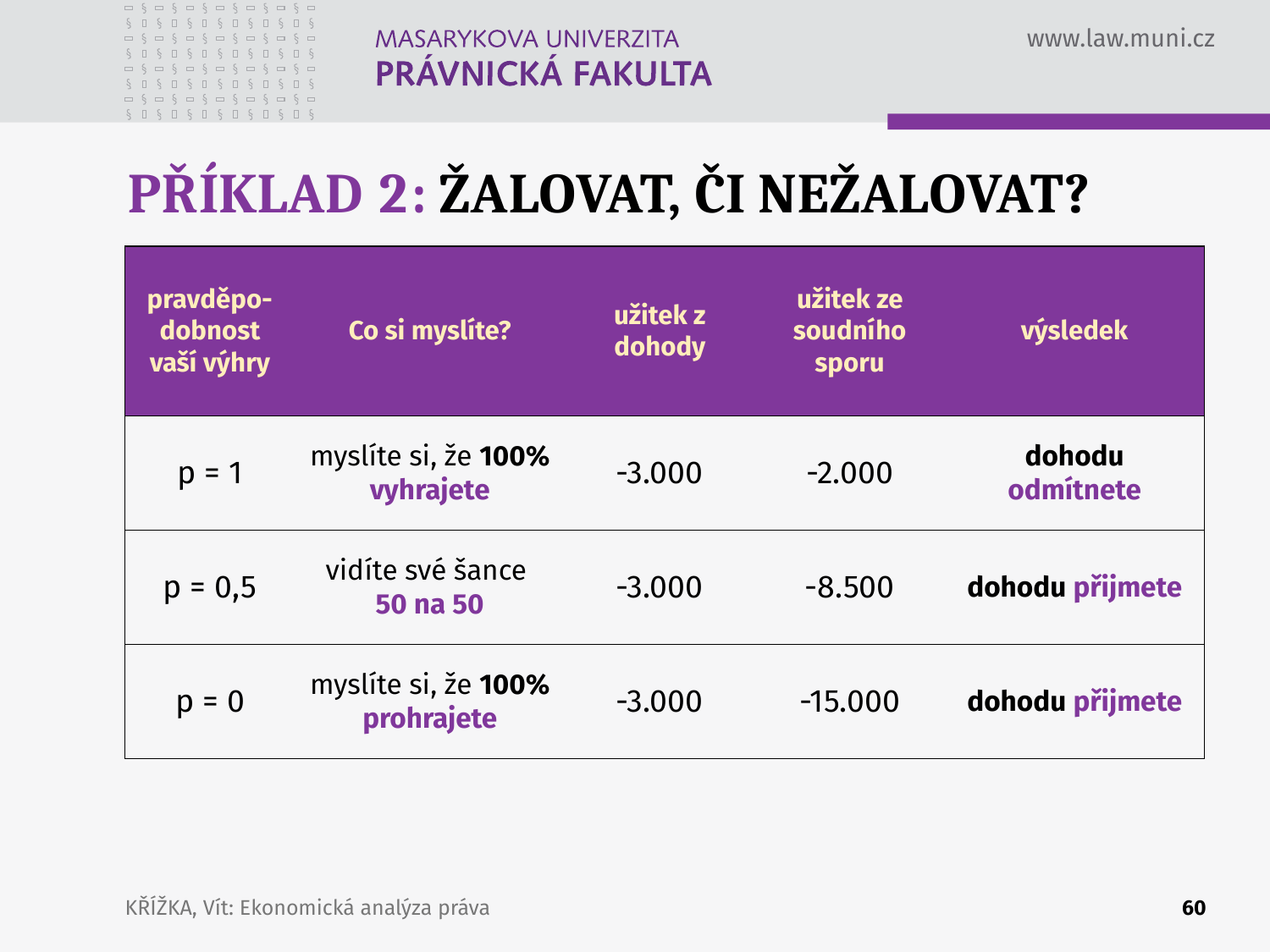

# PŘÍKLAD 2: ŽALOVAT, ČI NEŽALOVAT?
| pravděpo-dobnost vaší výhry | Co si myslíte? | užitek z dohody | užitek ze soudního sporu | výsledek |
| --- | --- | --- | --- | --- |
| p = 1 | myslíte si, že 100% vyhrajete | -3.000 | -2.000 | dohodu odmítnete |
| p = 0,5 | vidíte své šance 50 na 50 | -3.000 | -8.500 | dohodu přijmete |
| p = 0 | myslíte si, že 100% prohrajete | -3.000 | -15.000 | dohodu přijmete |
KŘÍŽKA, Vít: Ekonomická analýza práva
60